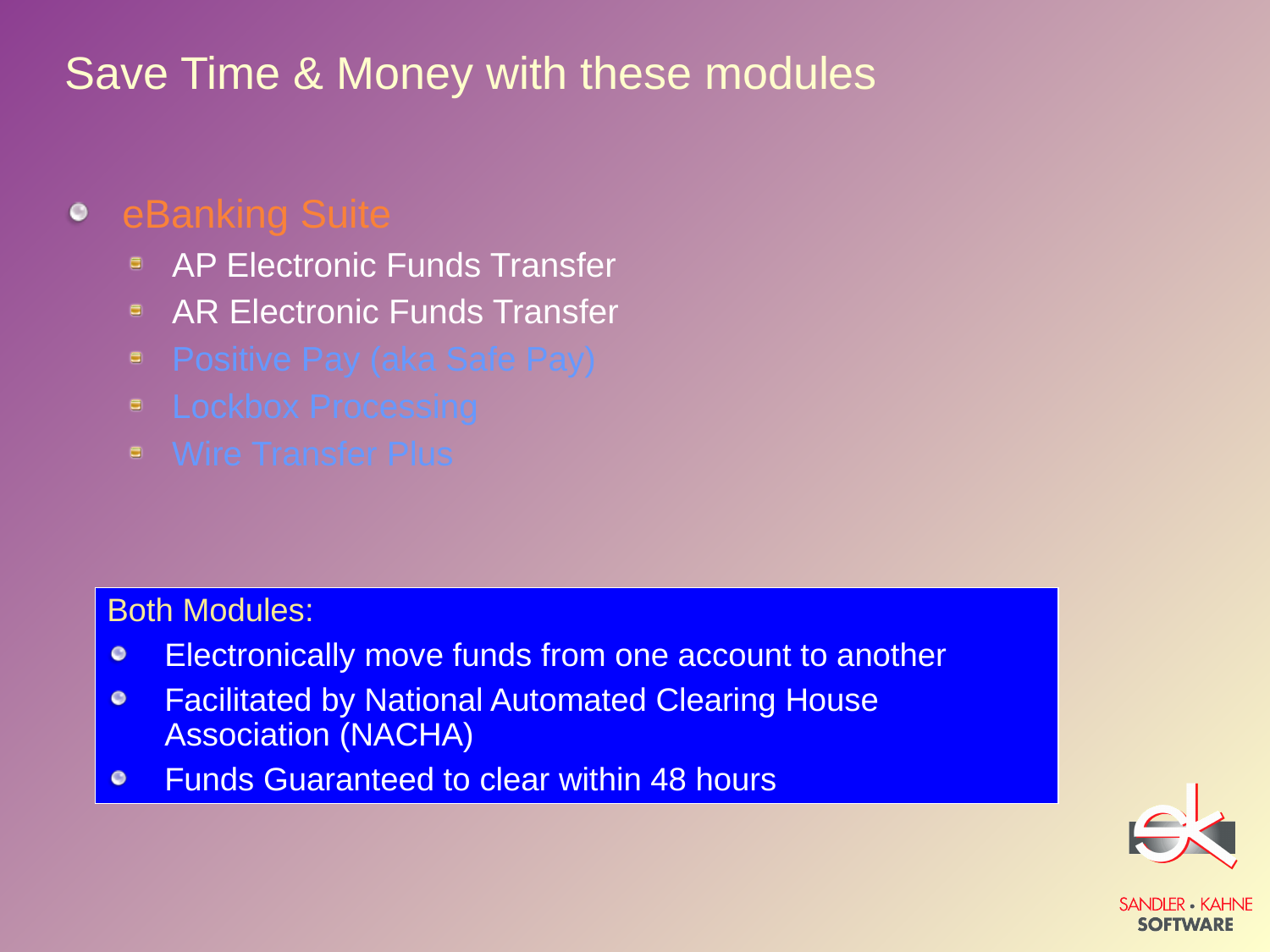

Save Time & Money with these modules
eBanking Suite
AP Electronic Funds Transfer
AR Electronic Funds Transfer
Positive Pay (aka Safe Pay)
Lockbox Processing
Wire Transfer Plus
Both Modules:
Electronically move funds from one account to another
Facilitated by National Automated Clearing House Association (NACHA)
Funds Guaranteed to clear within 48 hours